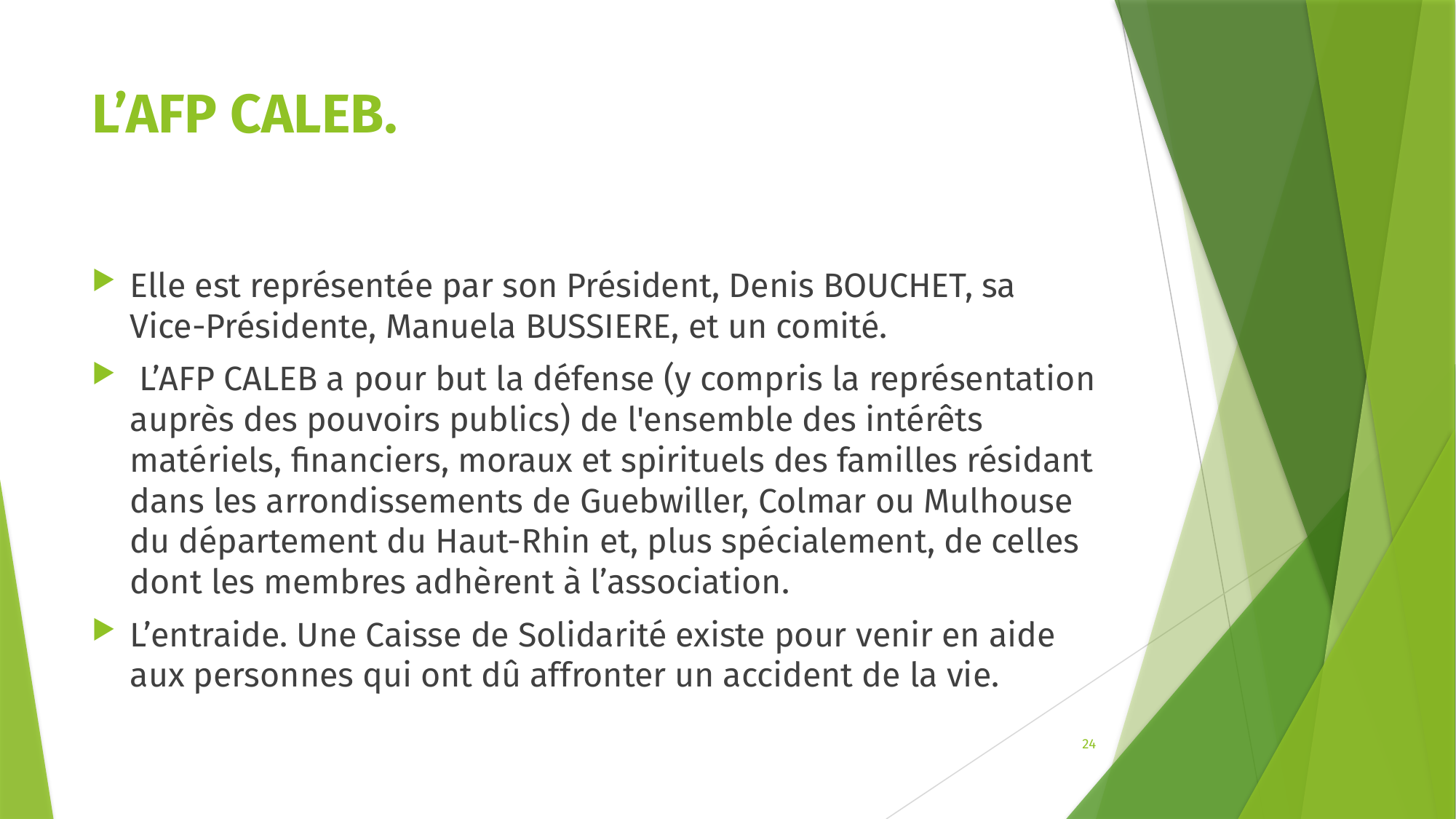

# L’AFP CALEB.
Elle est représentée par son Président, Denis BOUCHET, sa Vice-Présidente, Manuela BUSSIERE, et un comité.
 L’AFP CALEB a pour but la défense (y compris la représentation auprès des pou­voirs publics) de l'ensemble des intérêts matériels, financiers, moraux et spirituels des familles résidant dans les arrondissements de Guebwiller, Colmar ou Mulhouse du dé­partement du Haut-Rhin et, plus spécialement, de celles dont les membres adhèrent à l’association.
L’entraide. Une Caisse de Solidarité existe pour venir en aide aux personnes qui ont dû affronter un accident de la vie.
24